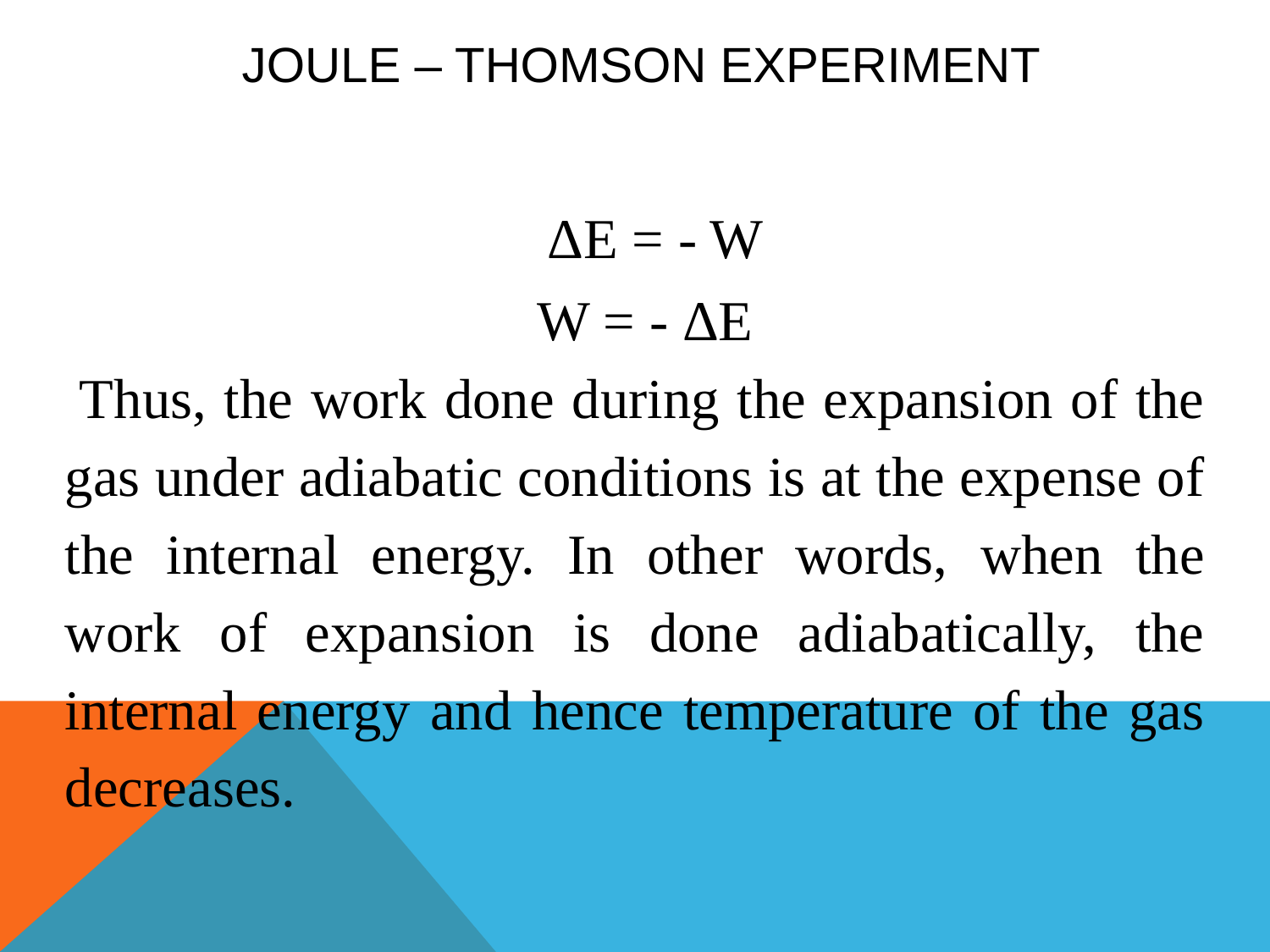

Joule – Thomson experiment

    ΔE = - W
    W = - ΔE
   Thus, the work done during the expansion of the gas under adiabatic conditions is at the expense of the internal energy. In other words, when the work of expansion is done adiabatically, the internal energy and hence temperature of the gas decreases.